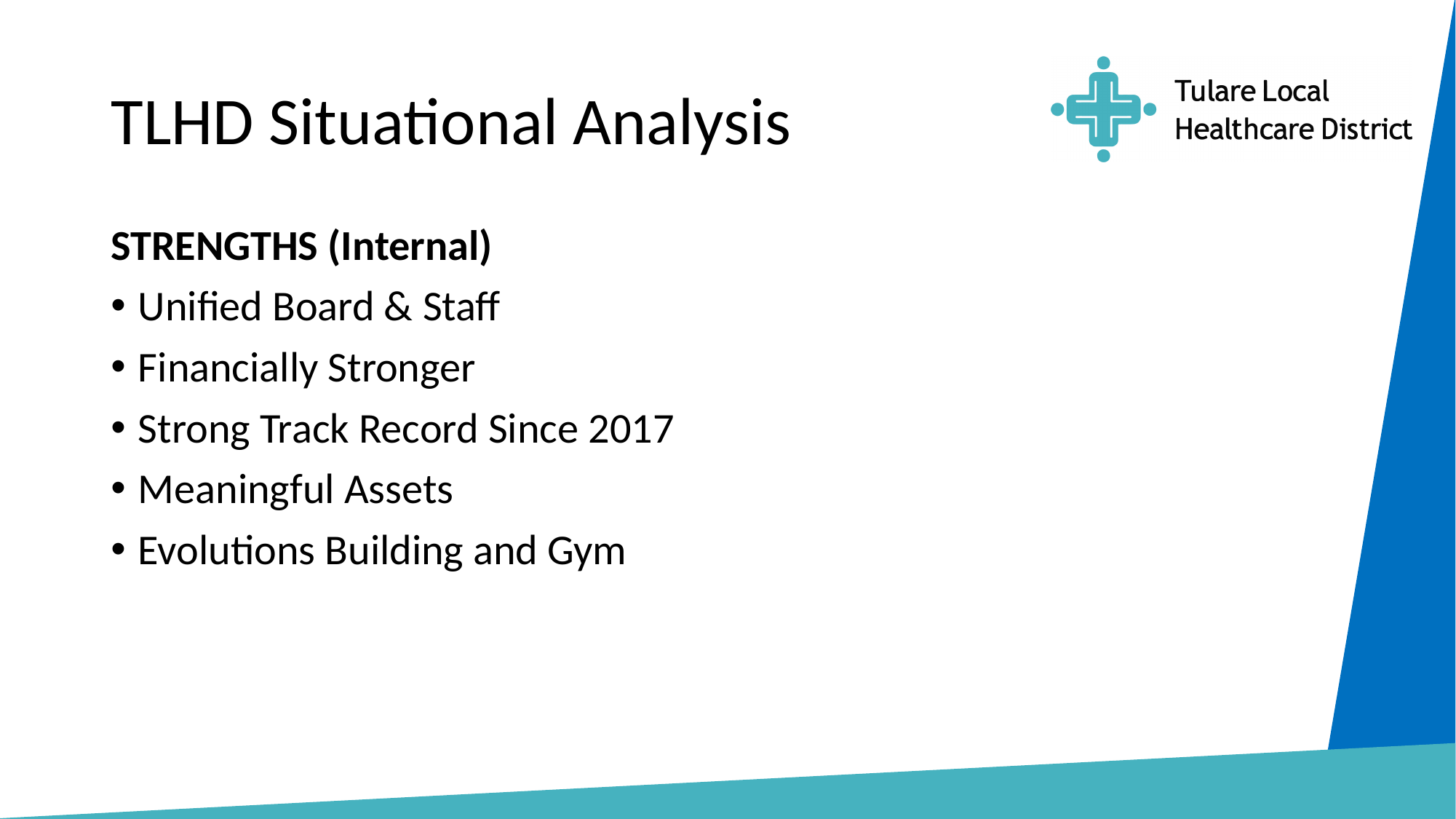

# TLHD Situational Analysis
STRENGTHS (Internal)
Unified Board & Staff
Financially Stronger
Strong Track Record Since 2017
Meaningful Assets
Evolutions Building and Gym